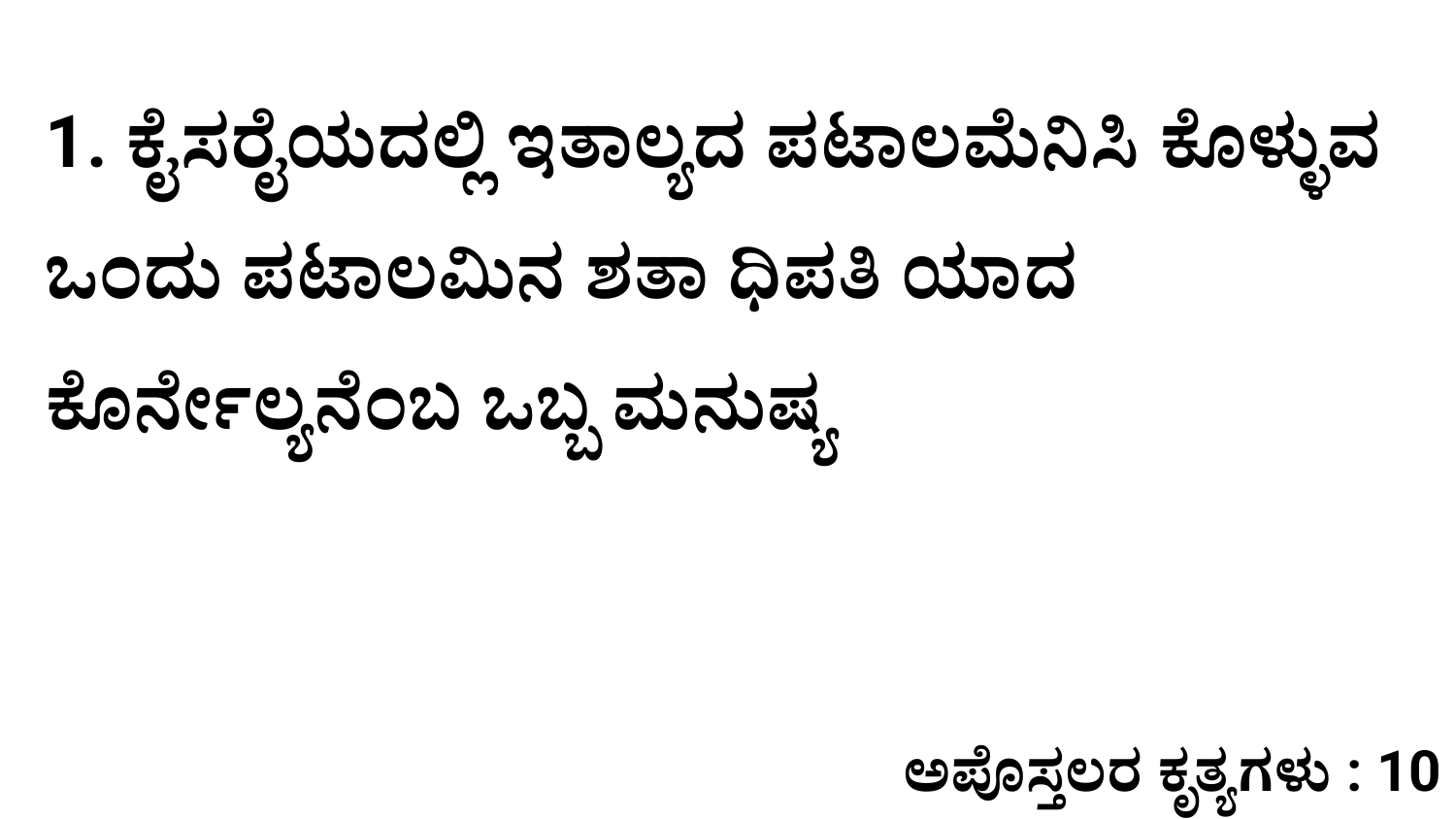

1. ಕೈಸರೈಯದಲ್ಲಿ ಇತಾಲ್ಯದ ಪಟಾಲಮೆನಿಸಿ ಕೊಳ್ಳುವ ಒಂದು ಪಟಾಲಮಿನ ಶತಾ ಧಿಪತಿ ಯಾದ ಕೊರ್ನೇಲ್ಯನೆಂಬ ಒಬ್ಬ ಮನುಷ್ಯ
ಅಪೊಸ್ತಲರ ಕೃತ್ಯಗಳು : 10